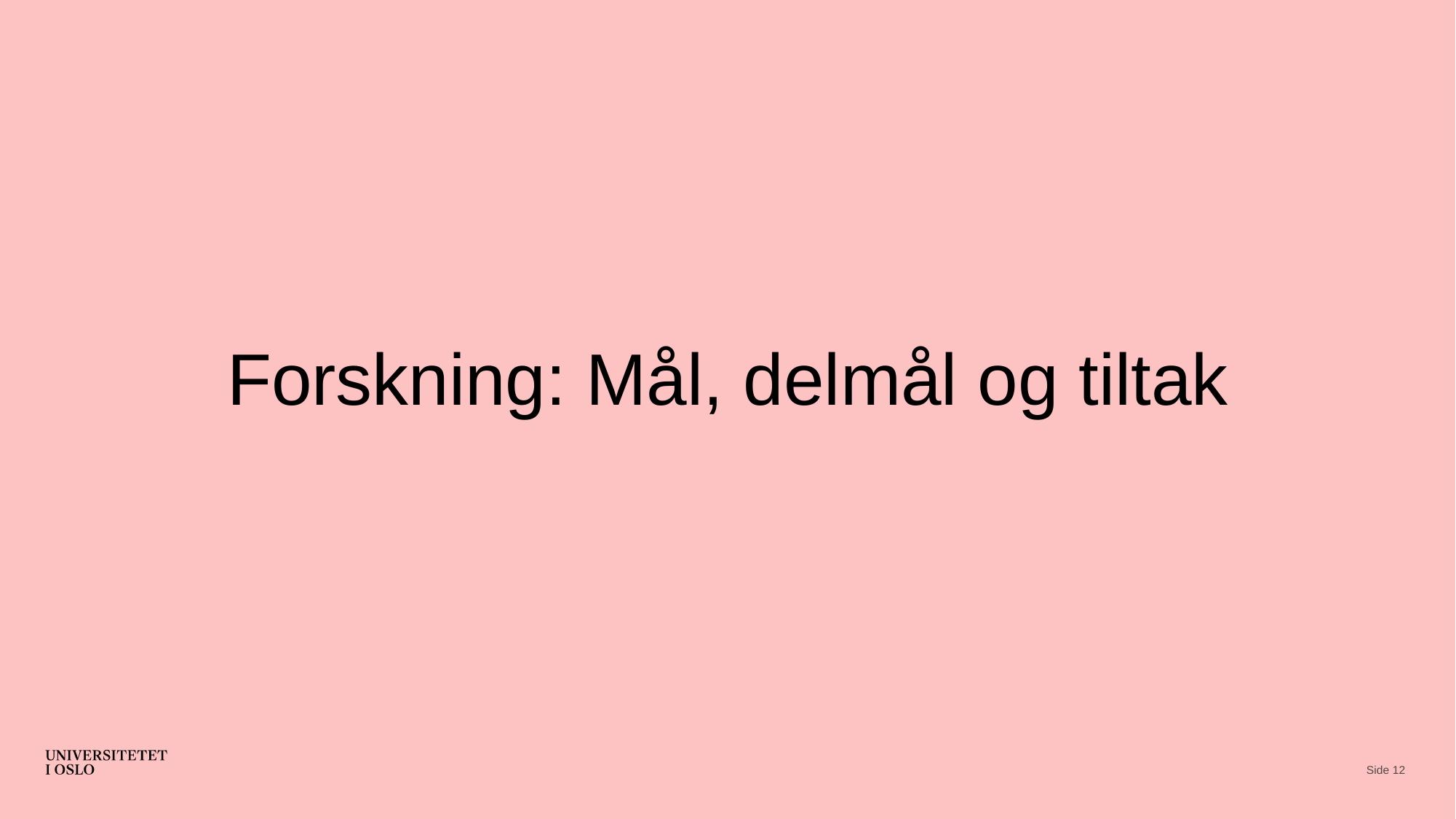

Forskning: Mål, delmål og tiltak
Side 12